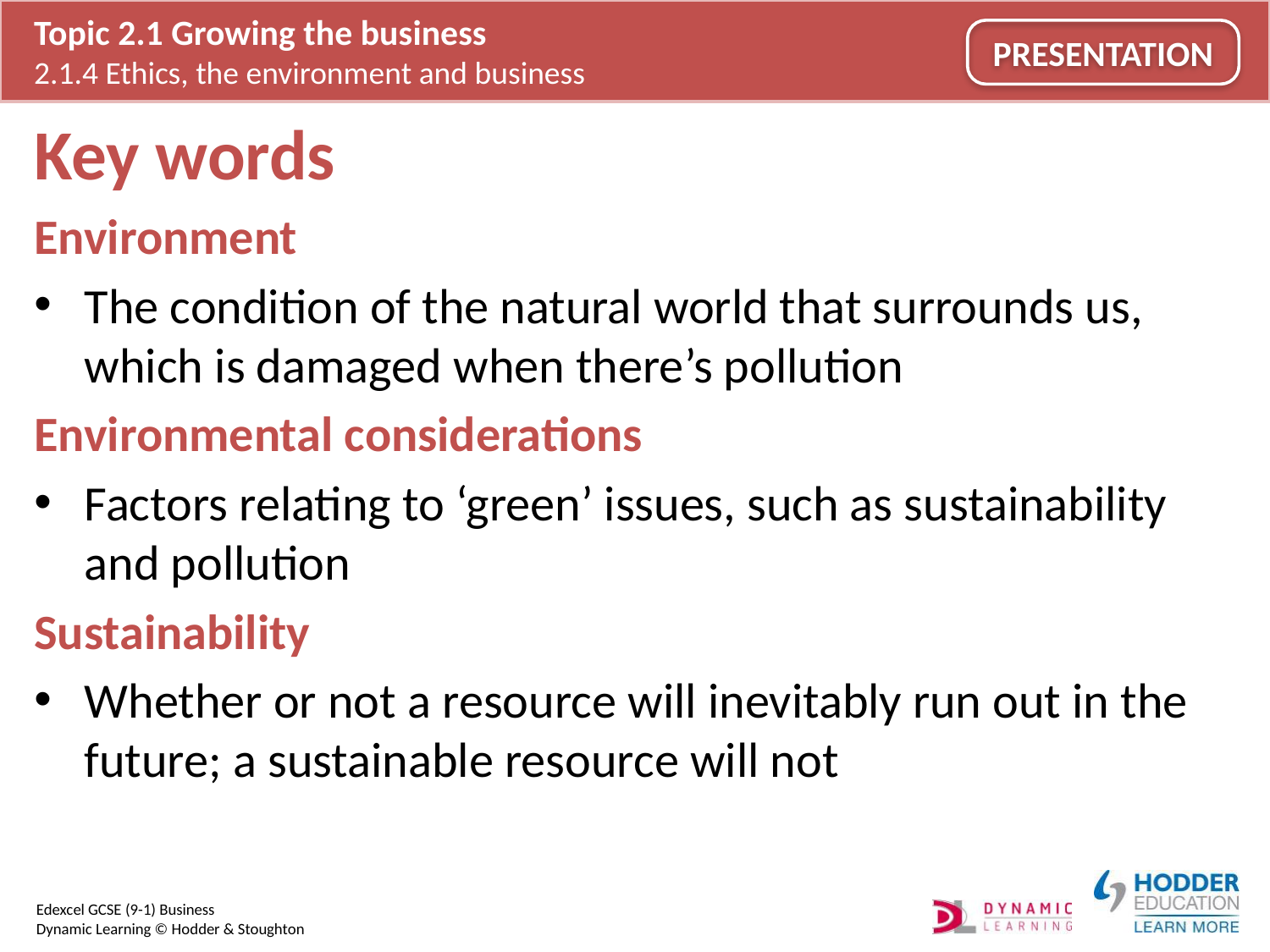

# Key words
Environment
The condition of the natural world that surrounds us, which is damaged when there’s pollution
Environmental considerations
Factors relating to ‘green’ issues, such as sustainability and pollution
Sustainability
Whether or not a resource will inevitably run out in the future; a sustainable resource will not